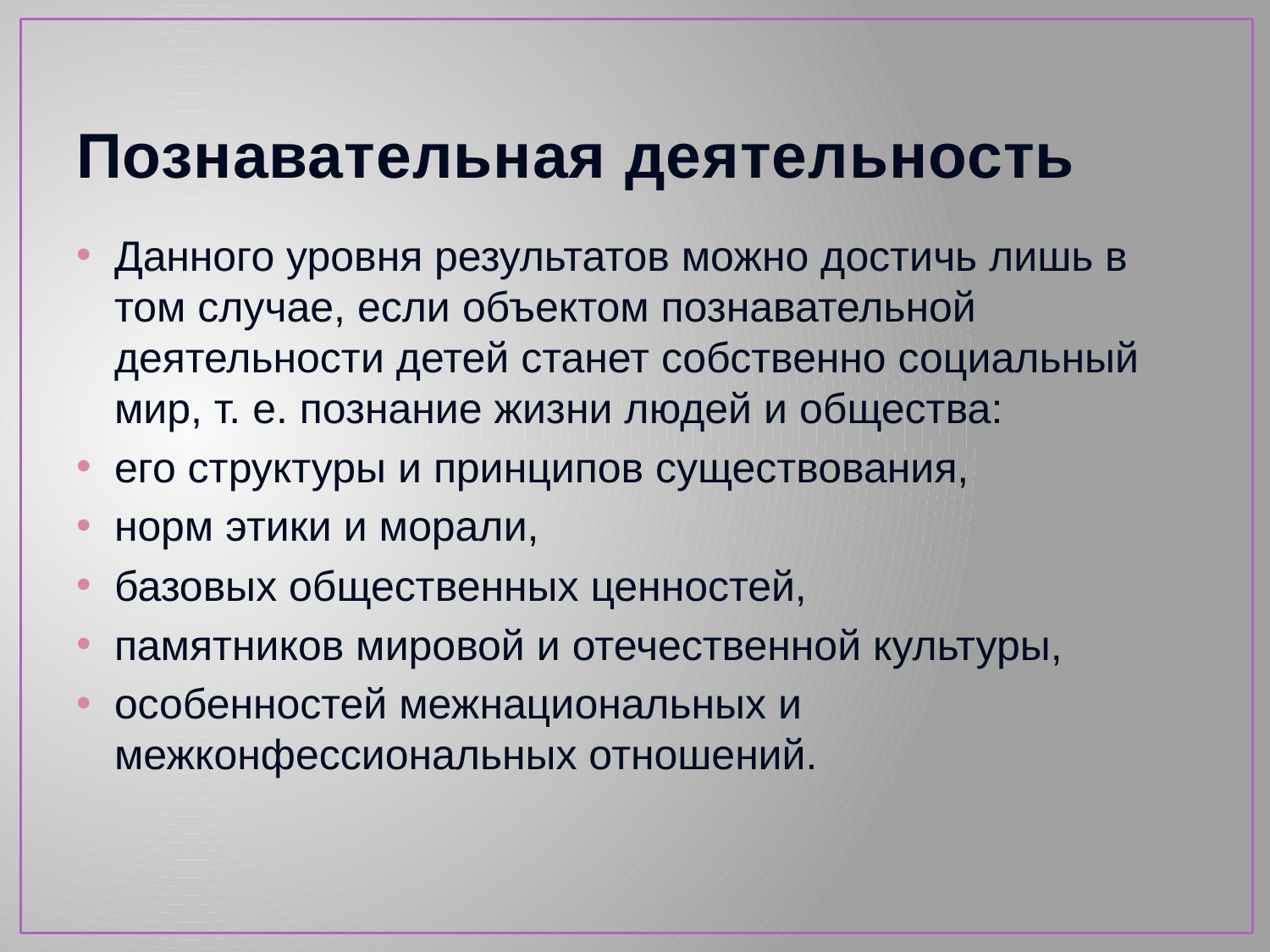

# Познавательная деятельность
Данного уровня результатов можно достичь лишь в том случае, если объектом познавательной деятельности детей станет собственно социальный мир, т. е. познание жизни людей и общества:
его структуры и принципов существования,
норм этики и морали,
базовых общественных ценностей,
памятников мировой и отечественной культуры,
особенностей межнациональных и межконфессиональных отношений.